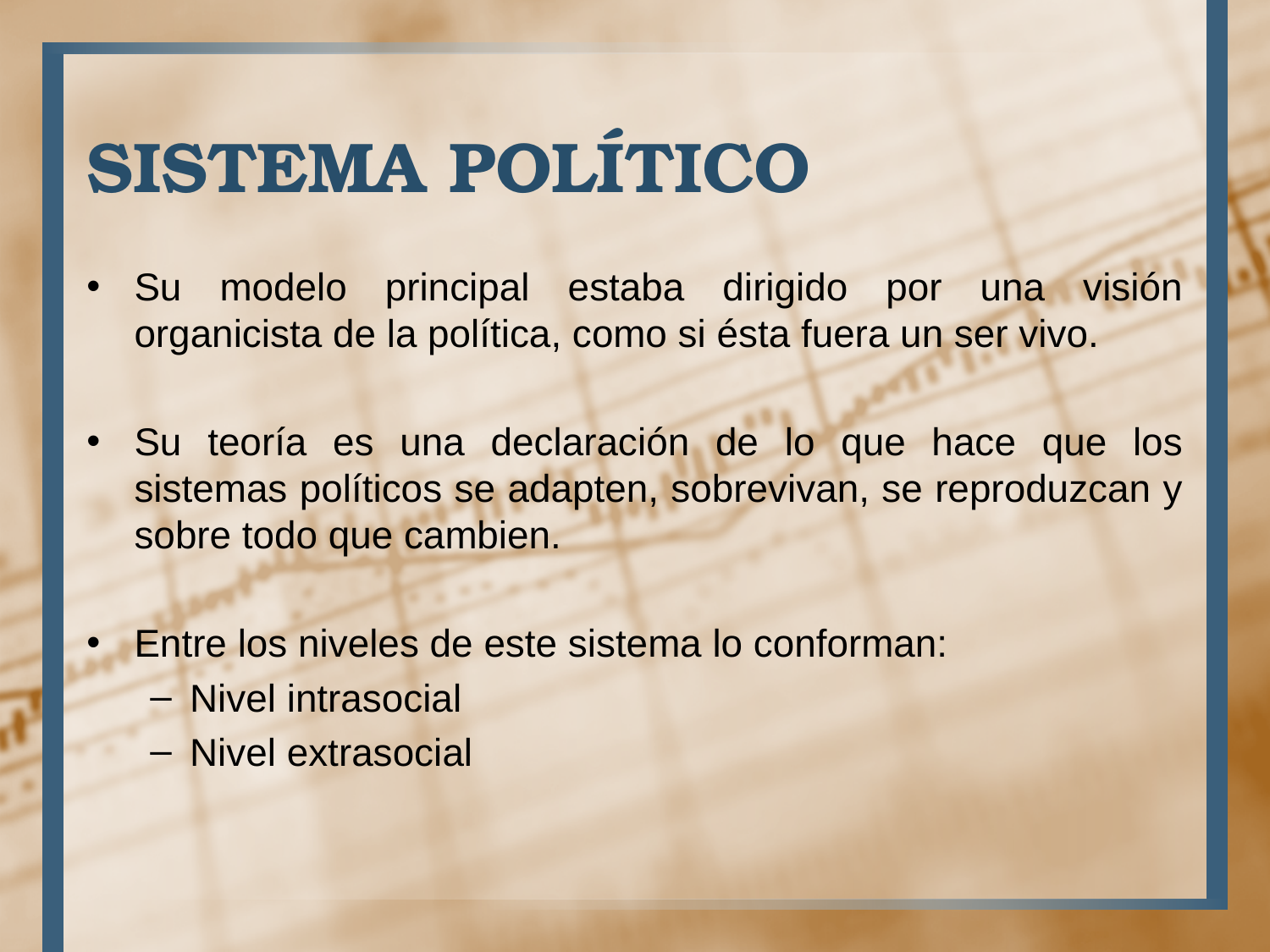

# SISTEMA POLÍTICO
Su modelo principal estaba dirigido por una visión organicista de la política, como si ésta fuera un ser vivo.

Su teoría es una declaración de lo que hace que los sistemas políticos se adapten, sobrevivan, se reproduzcan y sobre todo que cambien.

Entre los niveles de este sistema lo conforman:
Nivel intrasocial
Nivel extrasocial